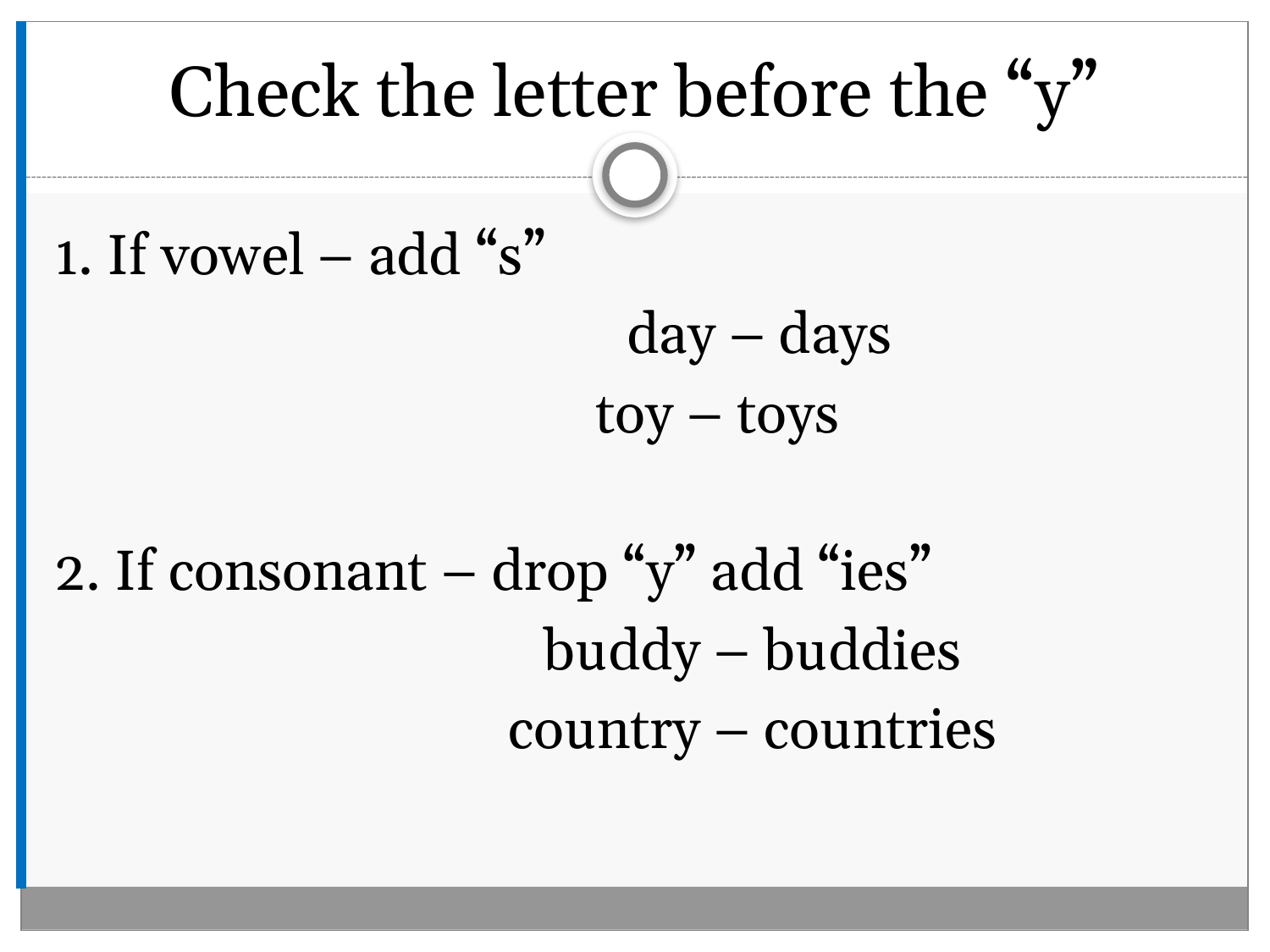

# Check the letter before the “y”
1. If vowel – add “s”
		day – days
		  		  toy – toys

2. If consonant – drop “y” add “ies”
		buddy – buddies
		country – countries